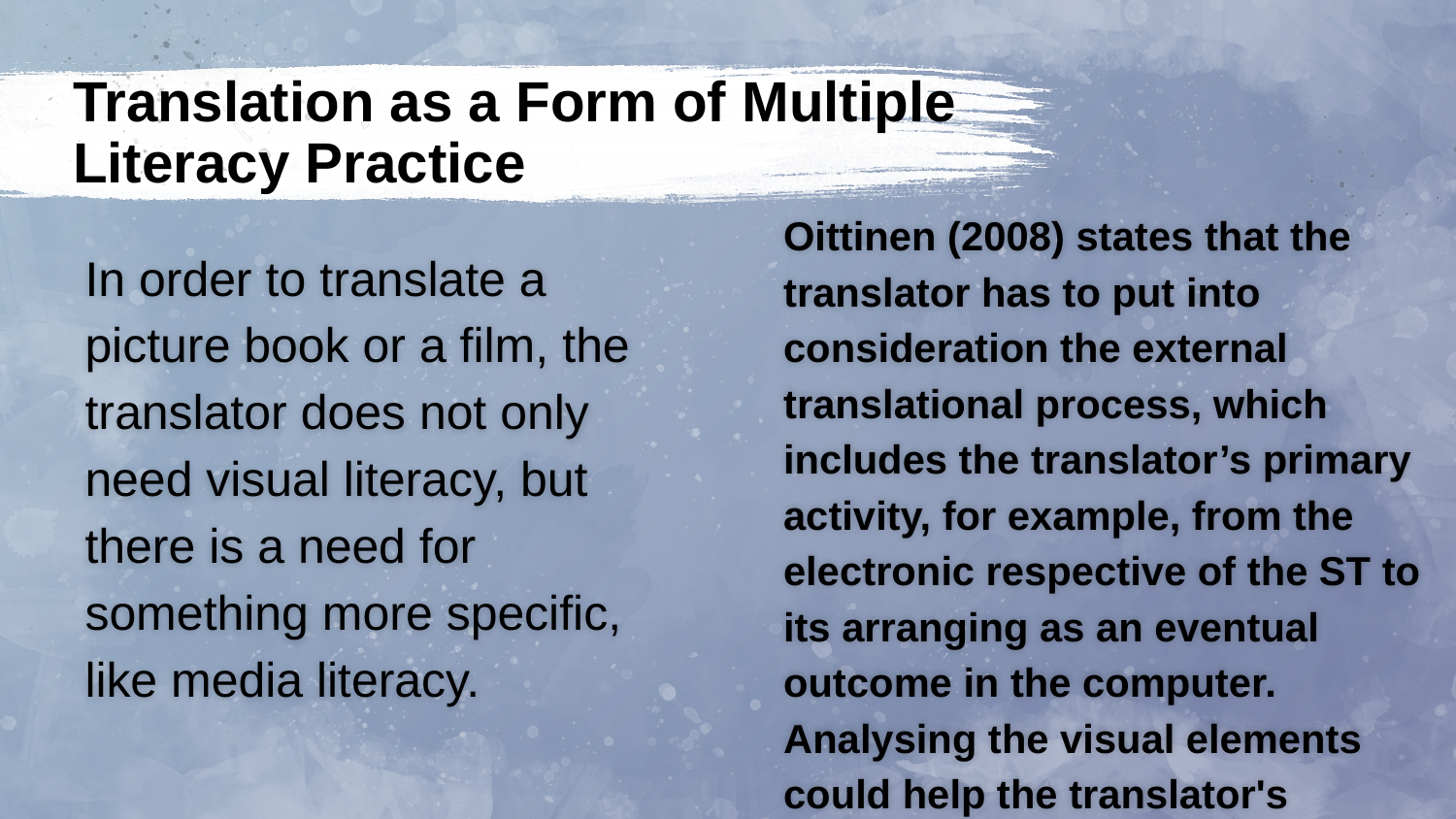

# Translation as a Form of Multiple Literacy Practice
Oittinen (2008) states that the translator has to put into consideration the external translational process, which includes the translator’s primary activity, for example, from the electronic respective of the ST to its arranging as an eventual outcome in the computer. Analysing the visual elements could help the translator's decision-making of the appropriateness of the general framwork of the multimodal text (Smith 2008).
In order to translate a picture book or a film, the translator does not only need visual literacy, but there is a need for something more specific, like media literacy.